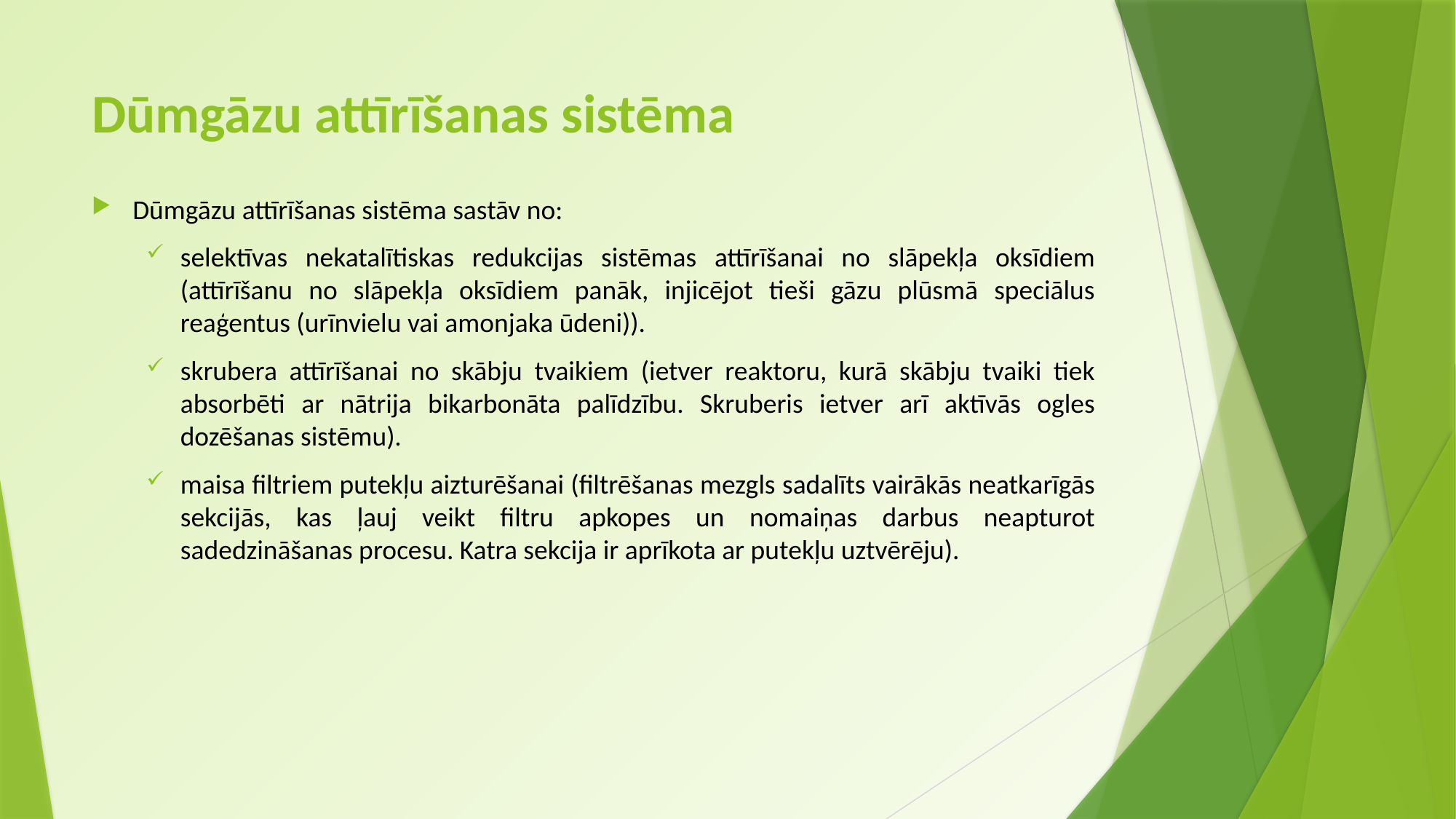

# Dūmgāzu attīrīšanas sistēma
Dūmgāzu attīrīšanas sistēma sastāv no:
selektīvas nekatalītiskas redukcijas sistēmas attīrīšanai no slāpekļa oksīdiem (attīrīšanu no slāpekļa oksīdiem panāk, injicējot tieši gāzu plūsmā speciālus reaģentus (urīnvielu vai amonjaka ūdeni)).
skrubera attīrīšanai no skābju tvaikiem (ietver reaktoru, kurā skābju tvaiki tiek absorbēti ar nātrija bikarbonāta palīdzību. Skruberis ietver arī aktīvās ogles dozēšanas sistēmu).
maisa filtriem putekļu aizturēšanai (filtrēšanas mezgls sadalīts vairākās neatkarīgās sekcijās, kas ļauj veikt filtru apkopes un nomaiņas darbus neapturot sadedzināšanas procesu. Katra sekcija ir aprīkota ar putekļu uztvērēju).